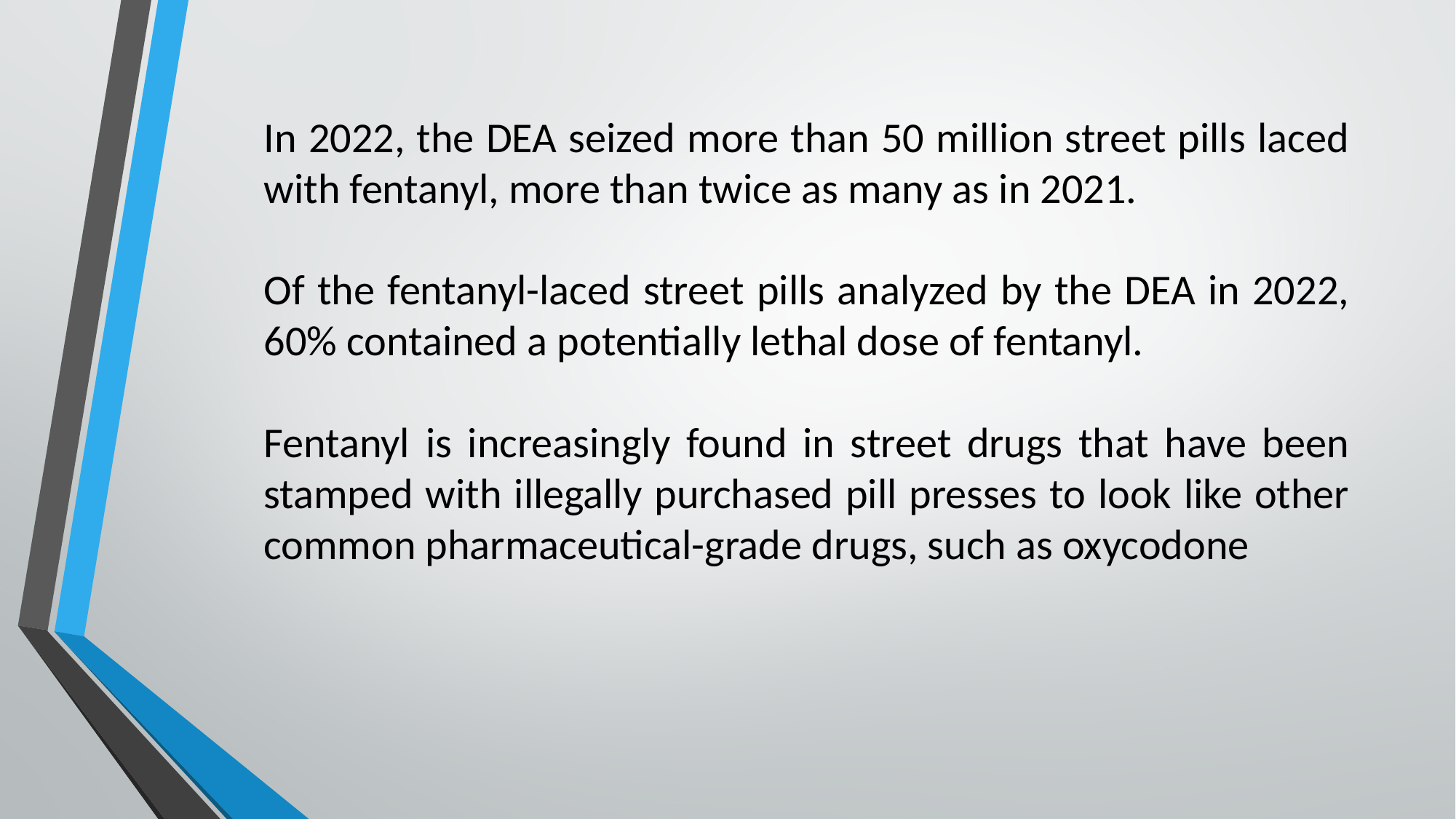

In 2022, the DEA seized more than 50 million street pills laced with fentanyl, more than twice as many as in 2021.

Of the fentanyl-laced street pills analyzed by the DEA in 2022, 60% contained a potentially lethal dose of fentanyl.

Fentanyl is increasingly found in street drugs that have been stamped with illegally purchased pill presses to look like other common pharmaceutical-grade drugs, such as oxycodone